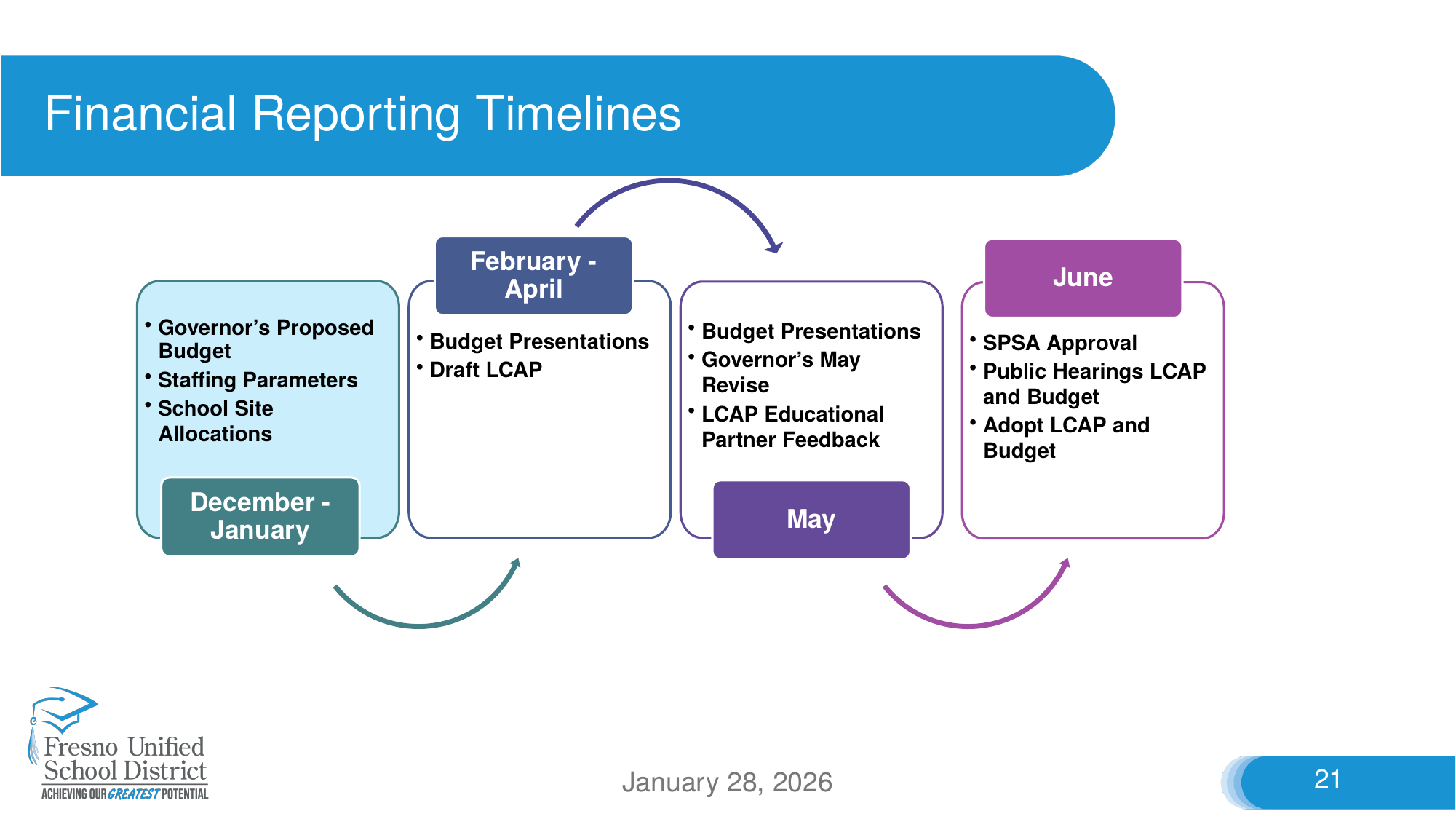

# Financial Reporting Timelines

February - April
June

Governor’s Proposed Budget
Staffing Parameters
School Site Allocations

Budget Presentations
Draft LCAP

Budget Presentations
Governor’s May Revise
LCAP Educational Partner Feedback

SPSA Approval
Public Hearings LCAP and Budget
Adopt LCAP and Budget

December - January
May
January 28, 2026
21